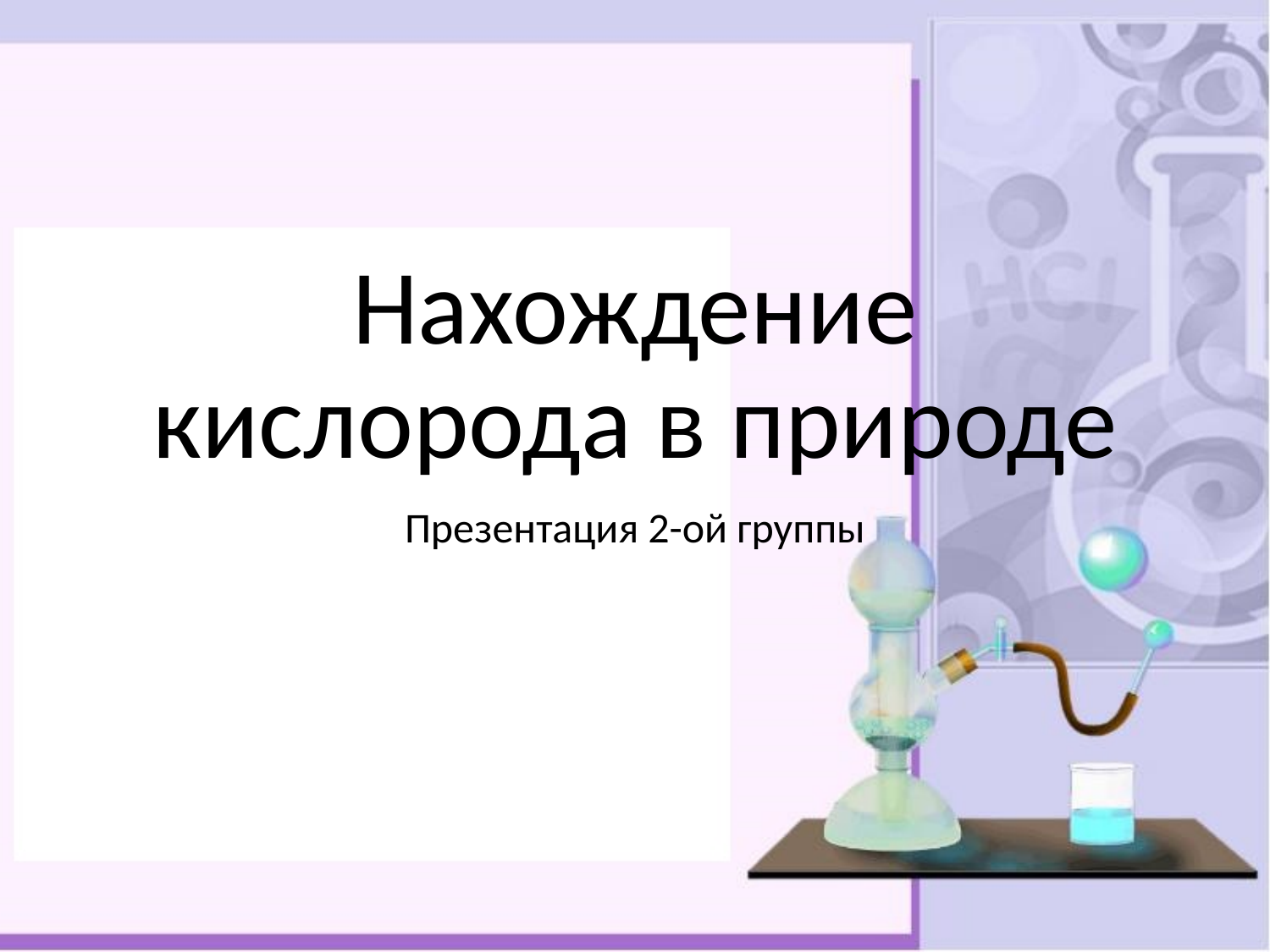

# Нахождение кислорода в природе
Презентация 2-ой группы